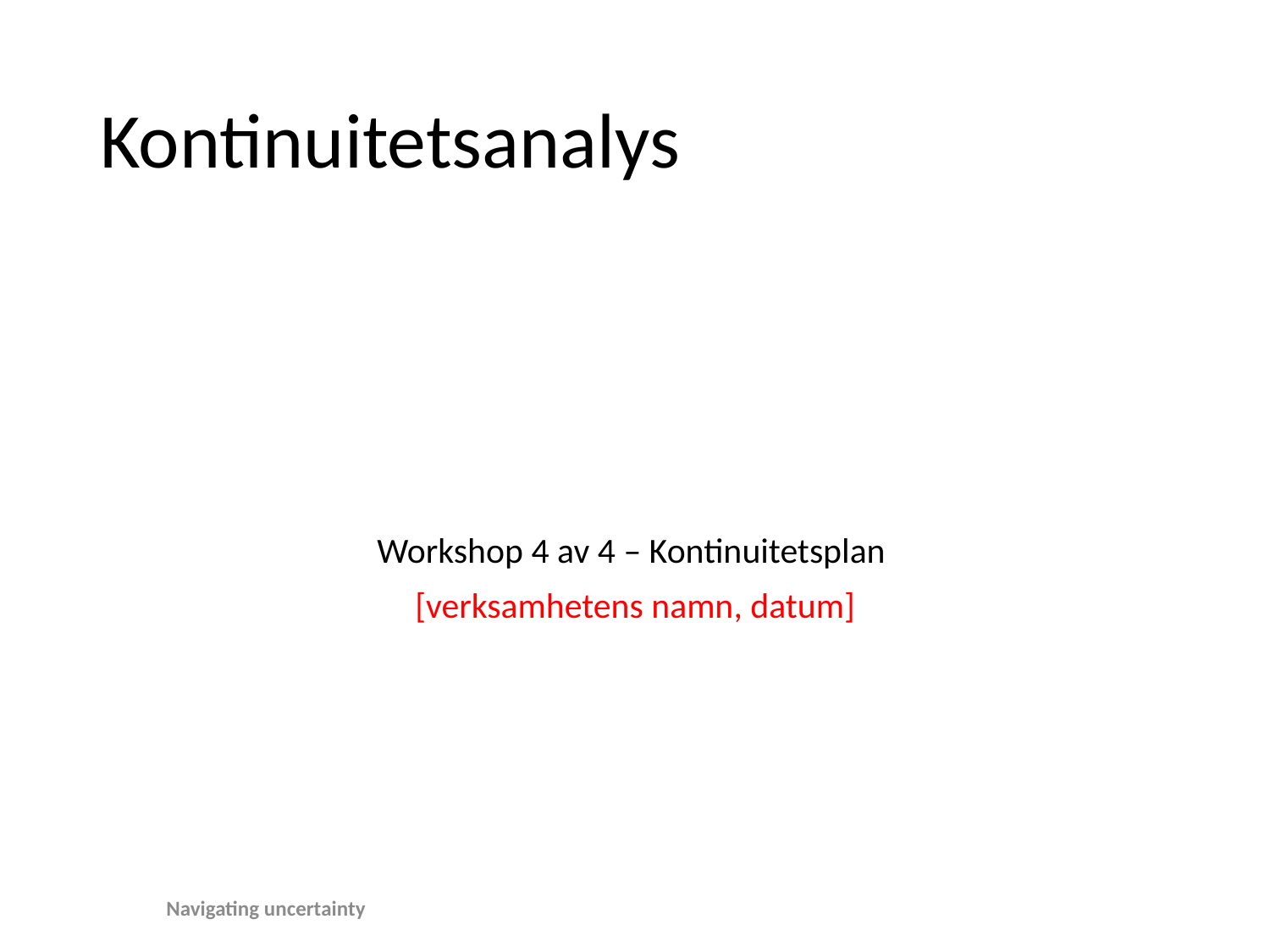

# Kontinuitetsanalys
Workshop 4 av 4 – Kontinuitetsplan
[verksamhetens namn, datum]
Navigating uncertainty